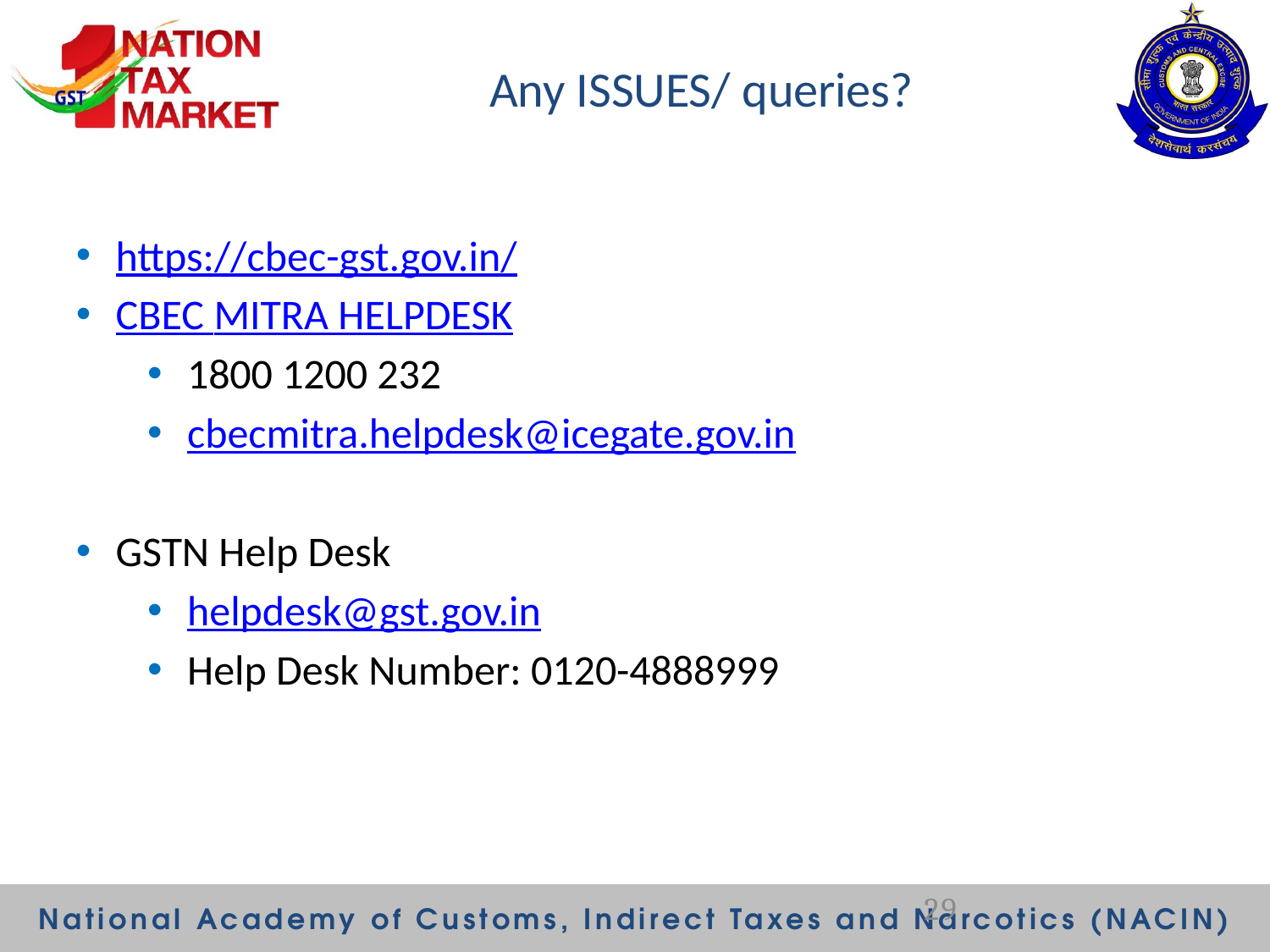

# Any ISSUES/ queries?
https://cbec-gst.gov.in/
CBEC MITRA HELPDESK
1800 1200 232
cbecmitra.helpdesk@icegate.gov.in

GSTN Help Desk
helpdesk@gst.gov.in
Help Desk Number: 0120-4888999

29
National Academy of Customs, Indirect Taxes and Narcotics (NACIN)